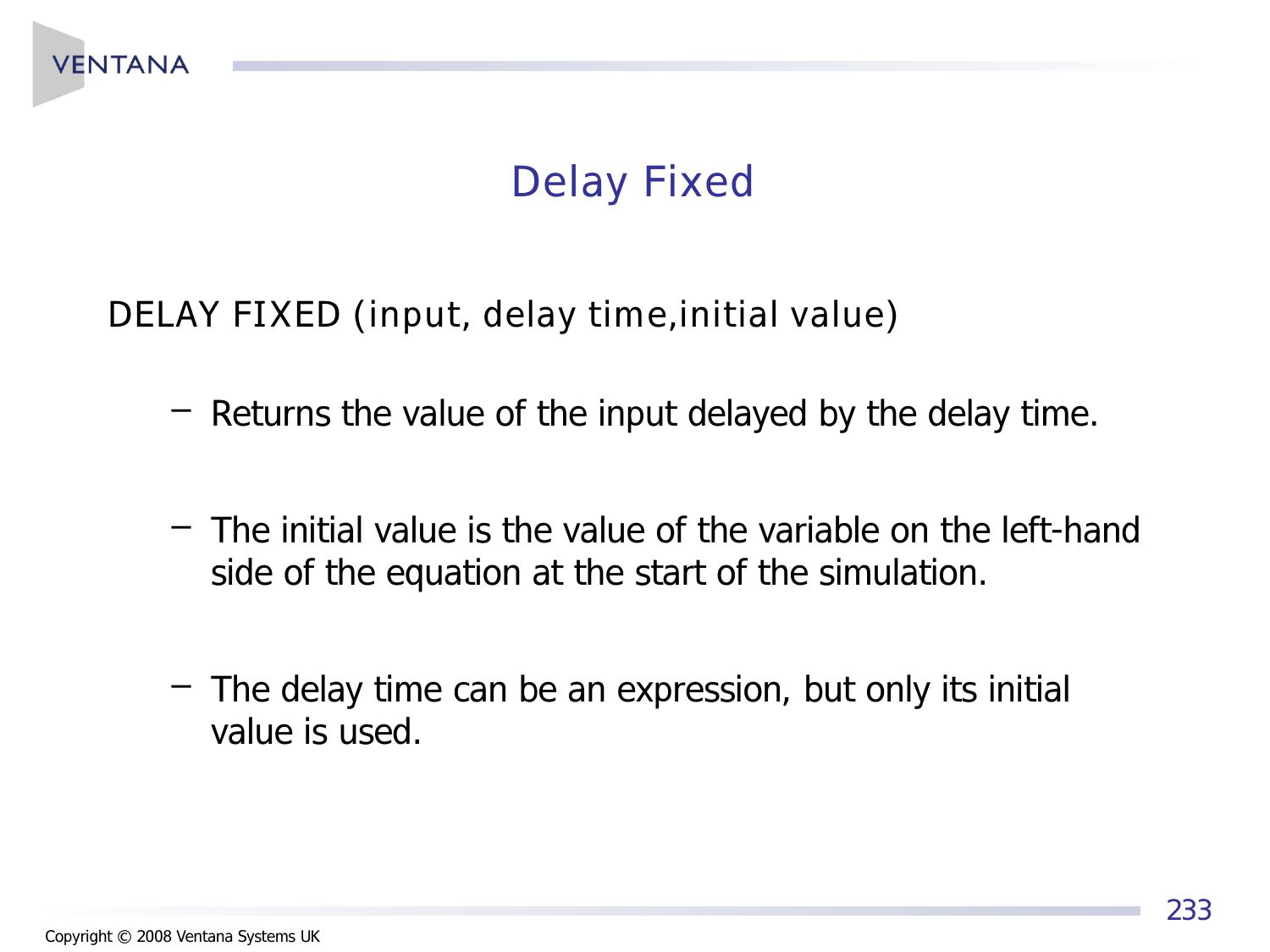

# Delay Fixed
DELAY FIXED (input, delay time,initial value)

Returns the value of the input delayed by the delay time.

The initial value is the value of the variable on the left-hand side of the equation at the start of the simulation.

The delay time can be an expression, but only its initial value is used.